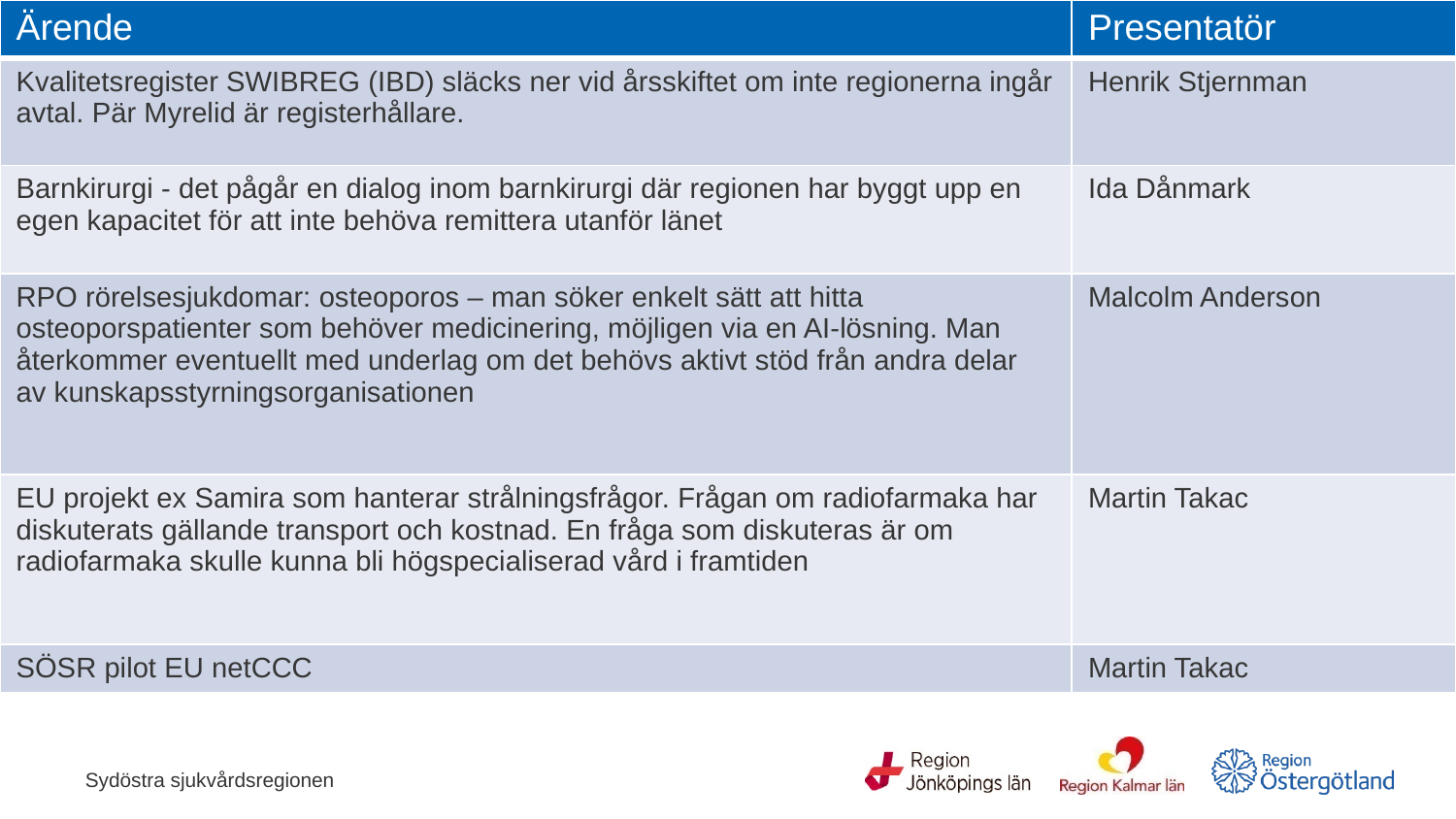

| Ärende | Presentatör |
| --- | --- |
| Kvalitetsregister SWIBREG (IBD) släcks ner vid årsskiftet om inte regionerna ingår avtal. Pär Myrelid är registerhållare. | Henrik Stjernman |
| Barnkirurgi - det pågår en dialog inom barnkirurgi där regionen har byggt upp en egen kapacitet för att inte behöva remittera utanför länet | Ida Dånmark |
| RPO rörelsesjukdomar: osteoporos – man söker enkelt sätt att hitta osteoporspatienter som behöver medicinering, möjligen via en AI-lösning. Man återkommer eventuellt med underlag om det behövs aktivt stöd från andra delar av kunskapsstyrningsorganisationen | Malcolm Anderson |
| EU projekt ex Samira som hanterar strålningsfrågor. Frågan om radiofarmaka har diskuterats gällande transport och kostnad. En fråga som diskuteras är om radiofarmaka skulle kunna bli högspecialiserad vård i framtiden | Martin Takac |
| SÖSR pilot EU netCCC | Martin Takac |